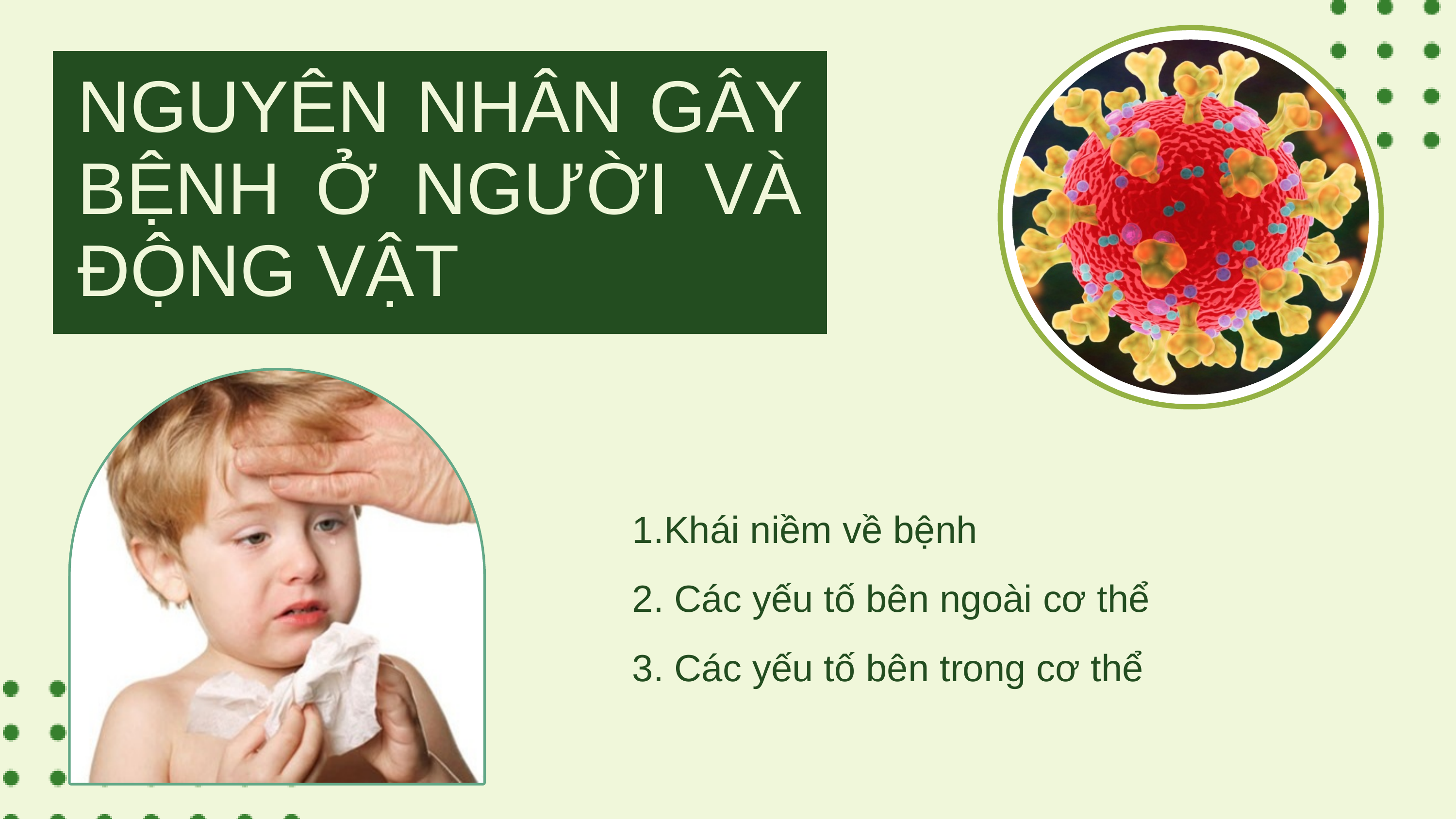

NGUYÊN NHÂN GÂY BỆNH Ở NGƯỜI VÀ ĐỘNG VẬT

1.Khái niềm về bệnh
2. Các yếu tố bên ngoài cơ thể
3. Các yếu tố bên trong cơ thể